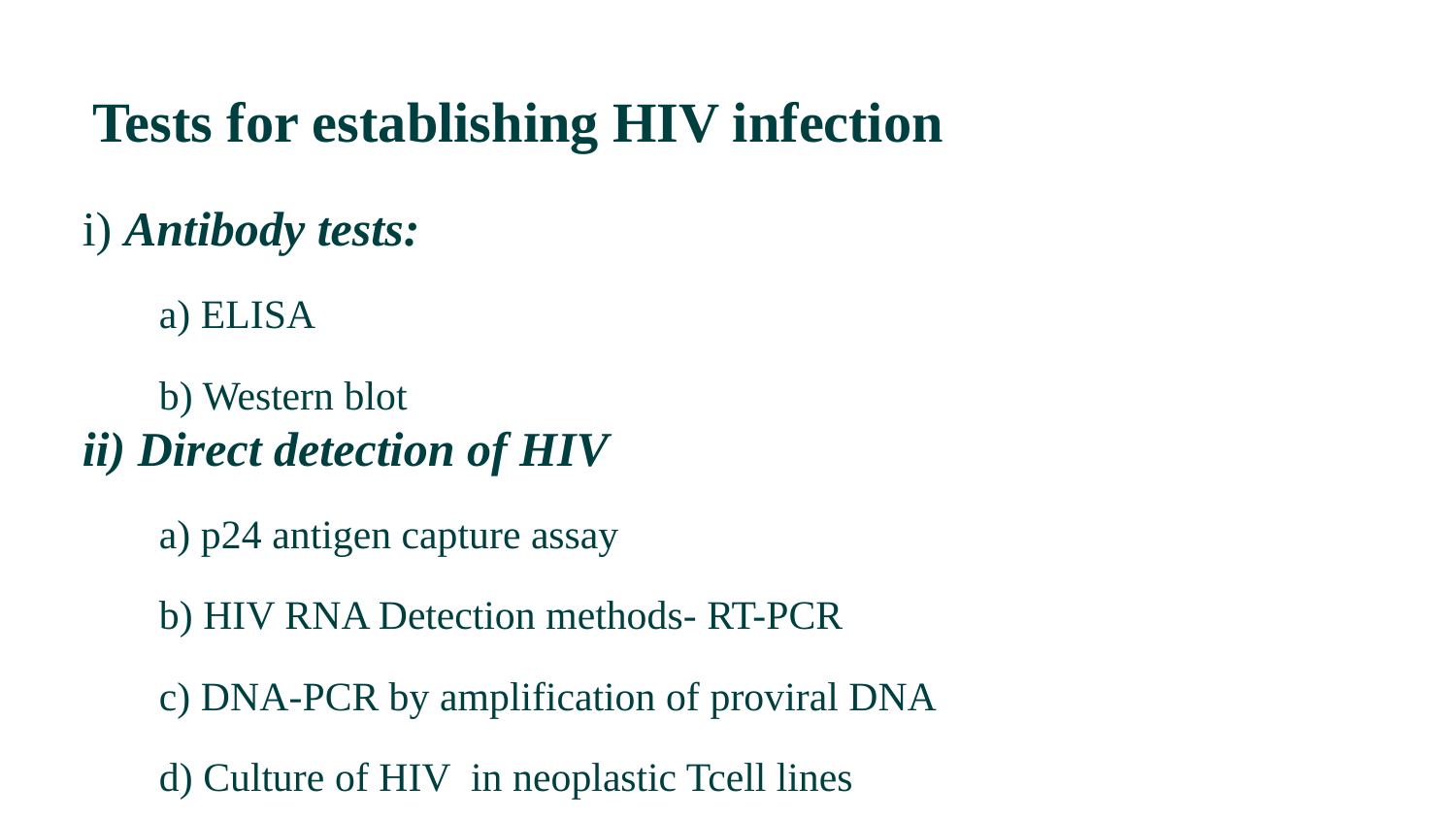

# Tests for establishing HIV infection
i) Antibody tests:
a) ELISA
b) Western blot
ii) Direct detection of HIV
a) p24 antigen capture assay
b) HIV RNA Detection methods- RT-PCR
c) DNA-PCR by amplification of proviral DNA
d) Culture of HIV  in neoplastic Tcell lines